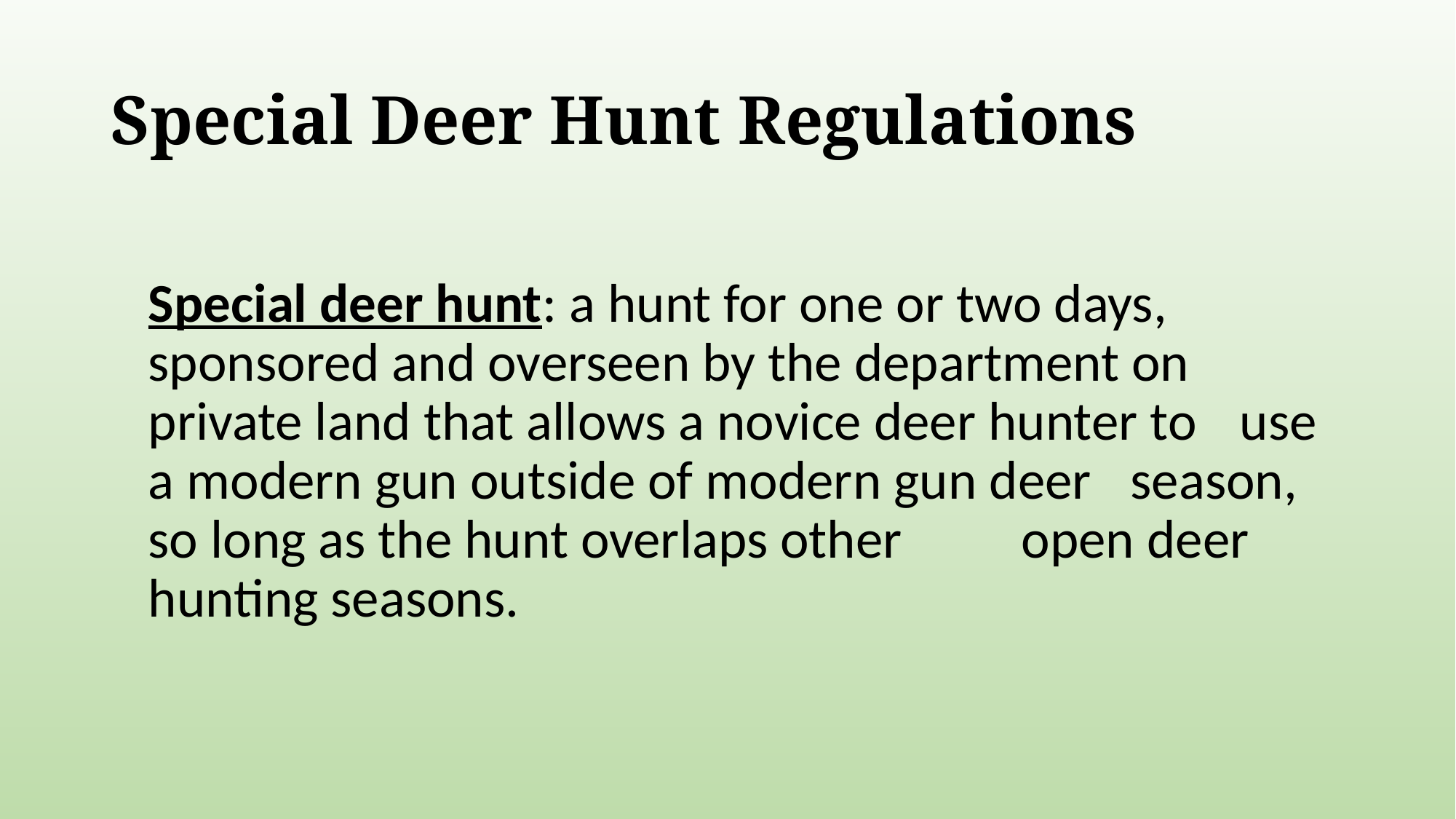

# Special Deer Hunt Regulations
Special deer hunt: a hunt for one or two days, 	sponsored and overseen by the department on 	private land that allows a novice deer hunter to 	use a modern gun outside of modern gun deer 	season, so long as the hunt overlaps other 	open deer hunting seasons.